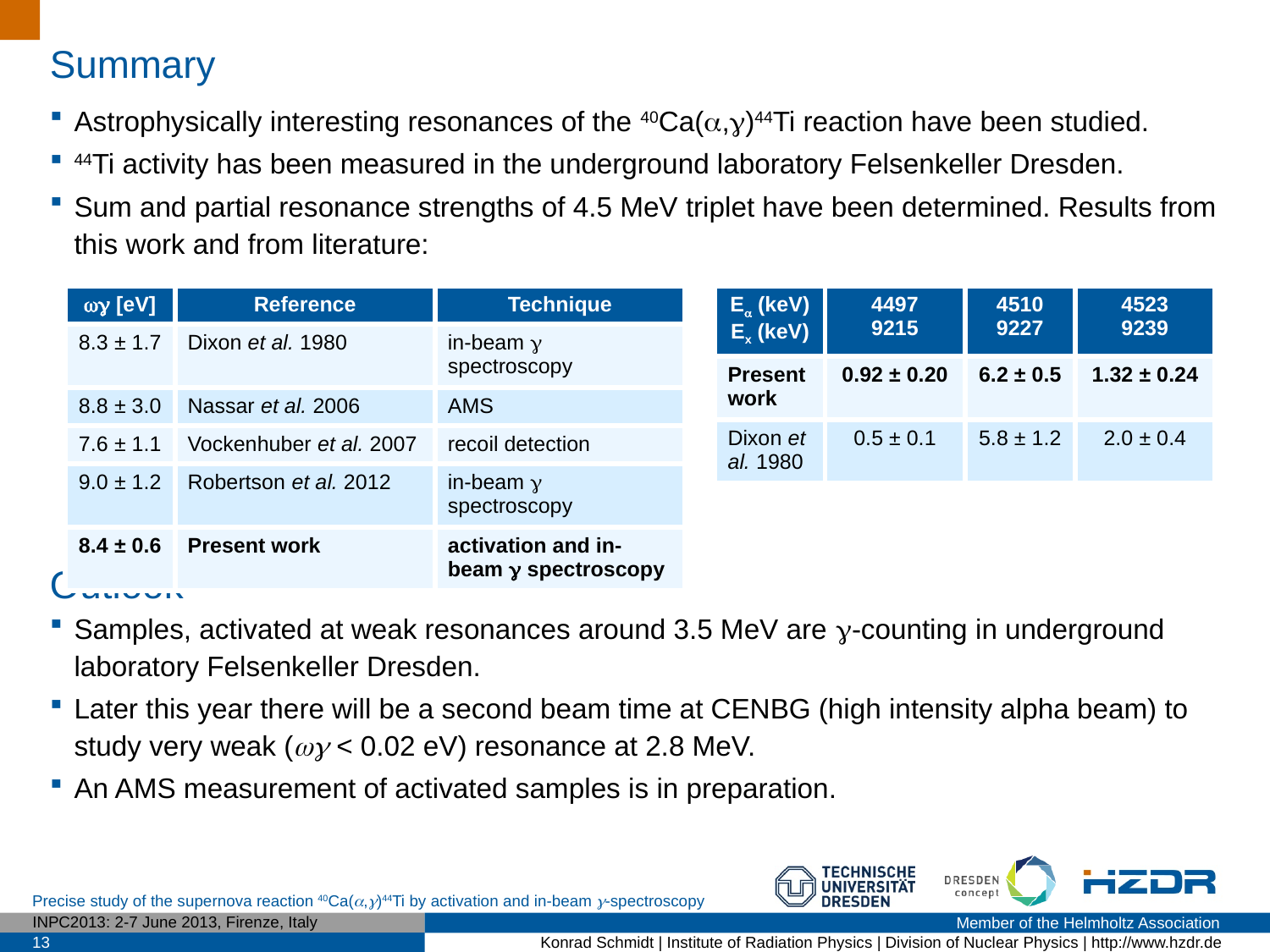

Summary
Astrophysically interesting resonances of the 40Ca(α,γ)44Ti reaction have been studied.
44Ti activity has been measured in the underground laboratory Felsenkeller Dresden.
Sum and partial resonance strengths of 4.5 MeV triplet have been determined. Results from this work and from literature:

Samples, activated at weak resonances around 3.5 MeV are γ-counting in underground laboratory Felsenkeller Dresden.
Later this year there will be a second beam time at CENBG (high intensity alpha beam) to study very weak (ωγ < 0.02 eV) resonance at 2.8 MeV.
An AMS measurement of activated samples is in preparation.
| ωγ [eV] | Reference | Technique |
| --- | --- | --- |
| 8.3 ± 1.7 | Dixon et al. 1980 | in-beam γ spectroscopy |
| 8.8 ± 3.0 | Nassar et al. 2006 | AMS |
| 7.6 ± 1.1 | Vockenhuber et al. 2007 | recoil detection |
| 9.0 ± 1.2 | Robertson et al. 2012 | in-beam γ spectroscopy |
| 8.4 ± 0.6 | Present work | activation and in-beam γ spectroscopy |
| Eα (keV) Ex (keV) | 4497 9215 | 4510 9227 | 4523 9239 |
| --- | --- | --- | --- |
| Present work | 0.92 ± 0.20 | 6.2 ± 0.5 | 1.32 ± 0.24 |
| Dixon et al. 1980 | 0.5 ± 0.1 | 5.8 ± 1.2 | 2.0 ± 0.4 |
Outlook